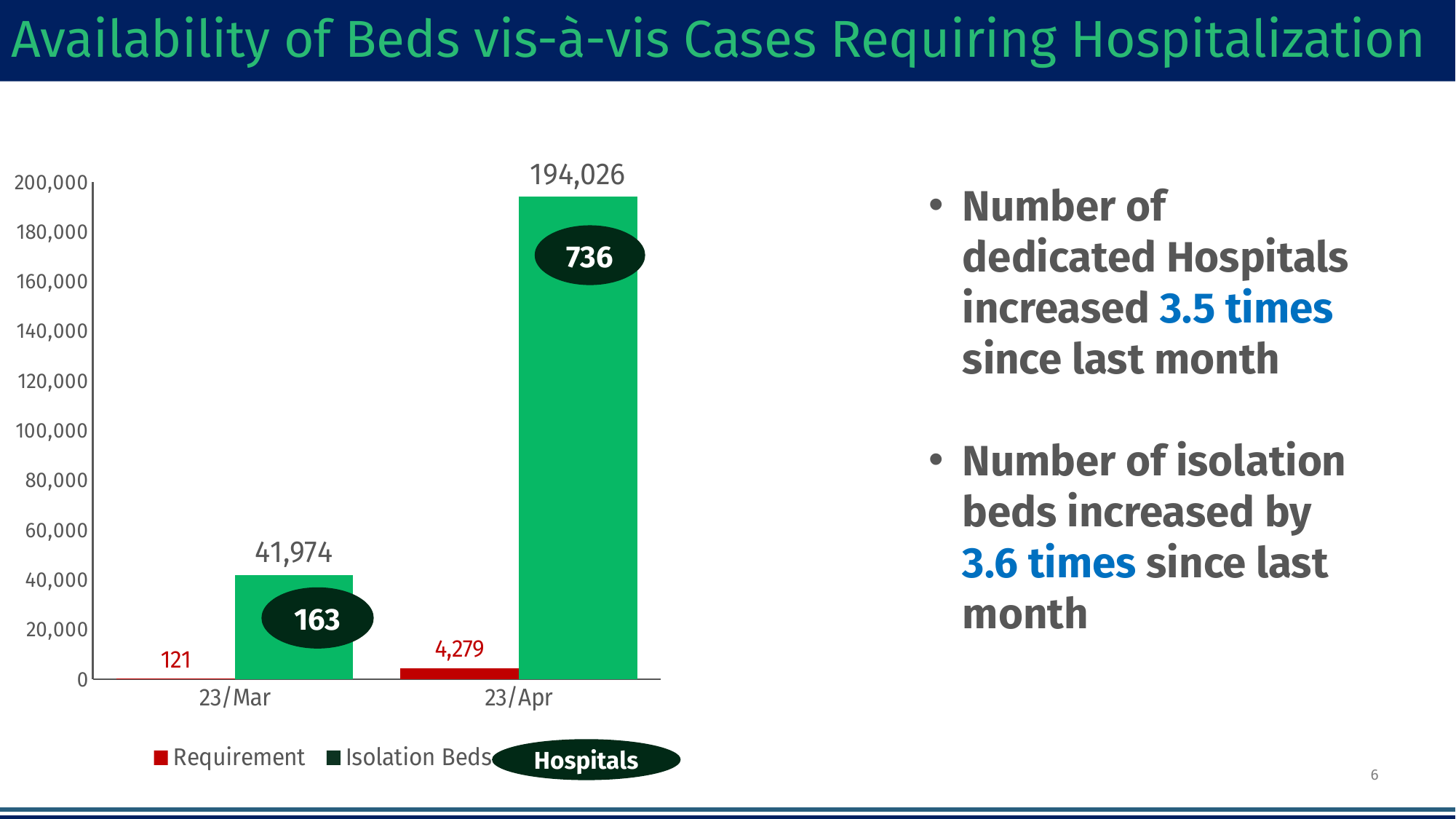

# Availability of Beds vis-à-vis Cases Requiring Hospitalization

### Chart

| Category | Requirement | Isolation Beds |
|---|---|---|
| 43913 | 121.2 | 41974.0 |
| 43944 | 4278.6 | 194026.0 |
Number of dedicated Hospitals increased 3.5 times since last month

Number of isolation beds increased by 3.6 times since last month
736
163
Hospitals